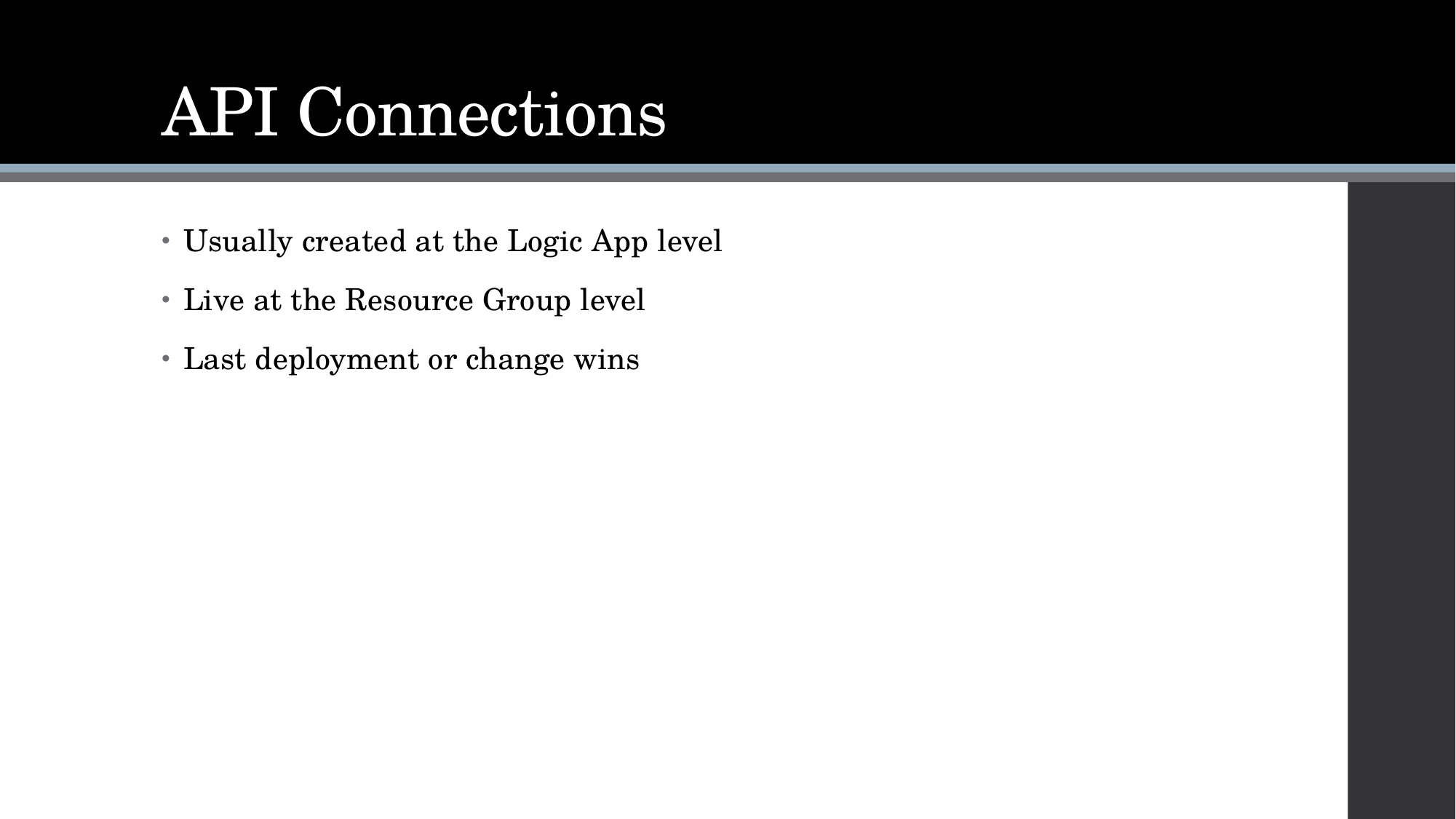

# API Connections
Usually created at the Logic App level
Live at the Resource Group level
Last deployment or change wins